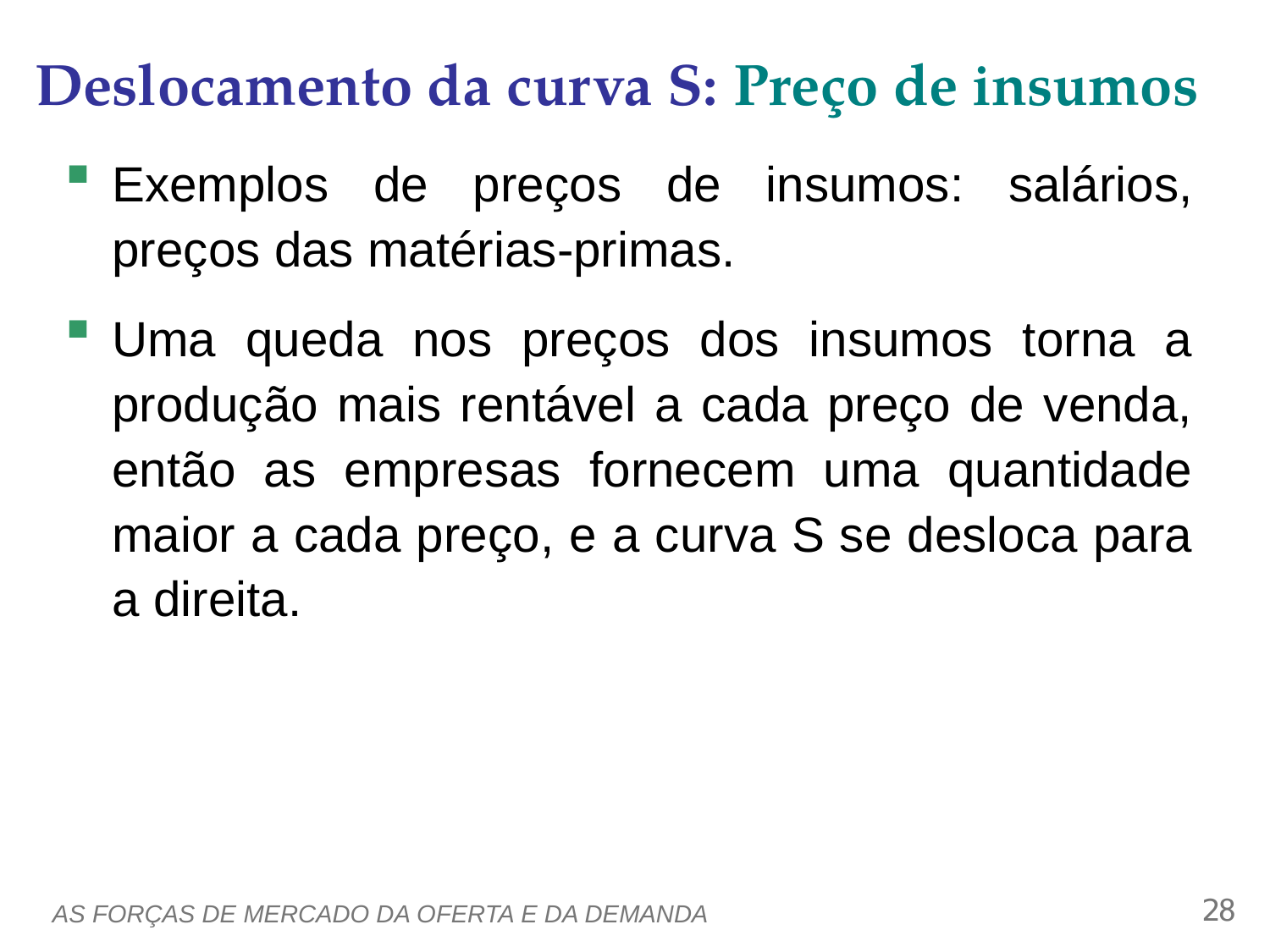

Exemplos de preços de insumos: salários, preços das matérias-primas.
Uma queda nos preços dos insumos torna a produção mais rentável a cada preço de venda, então as empresas fornecem uma quantidade maior a cada preço, e a curva S se desloca para a direita.
Deslocamento da curva S: Preço de insumos
0
28
AS FORÇAS DE MERCADO DA OFERTA E DA DEMANDA